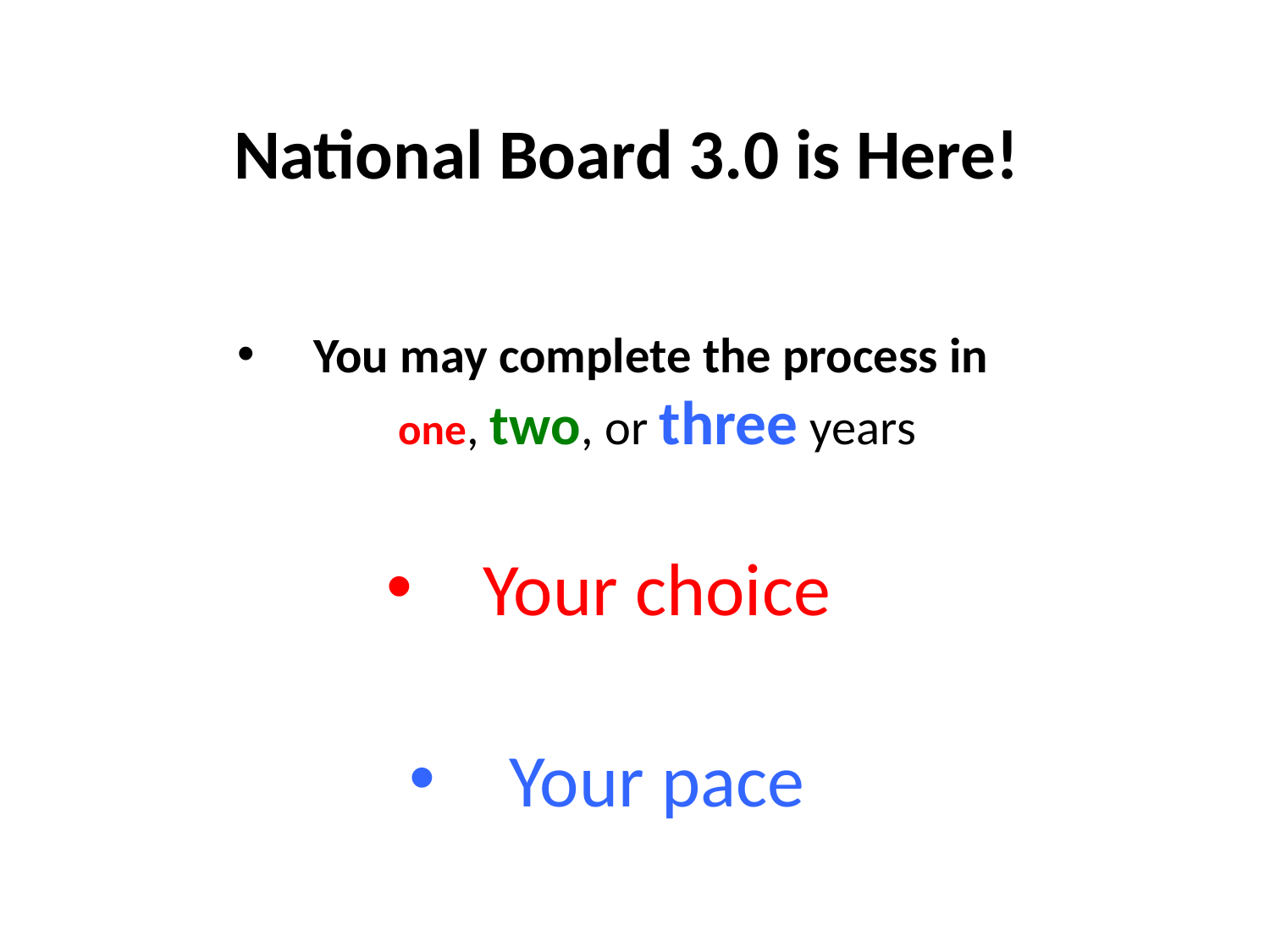

National Board 3.0 is Here!
You may complete the process in
one, two, or three years

Your choice

Your pace